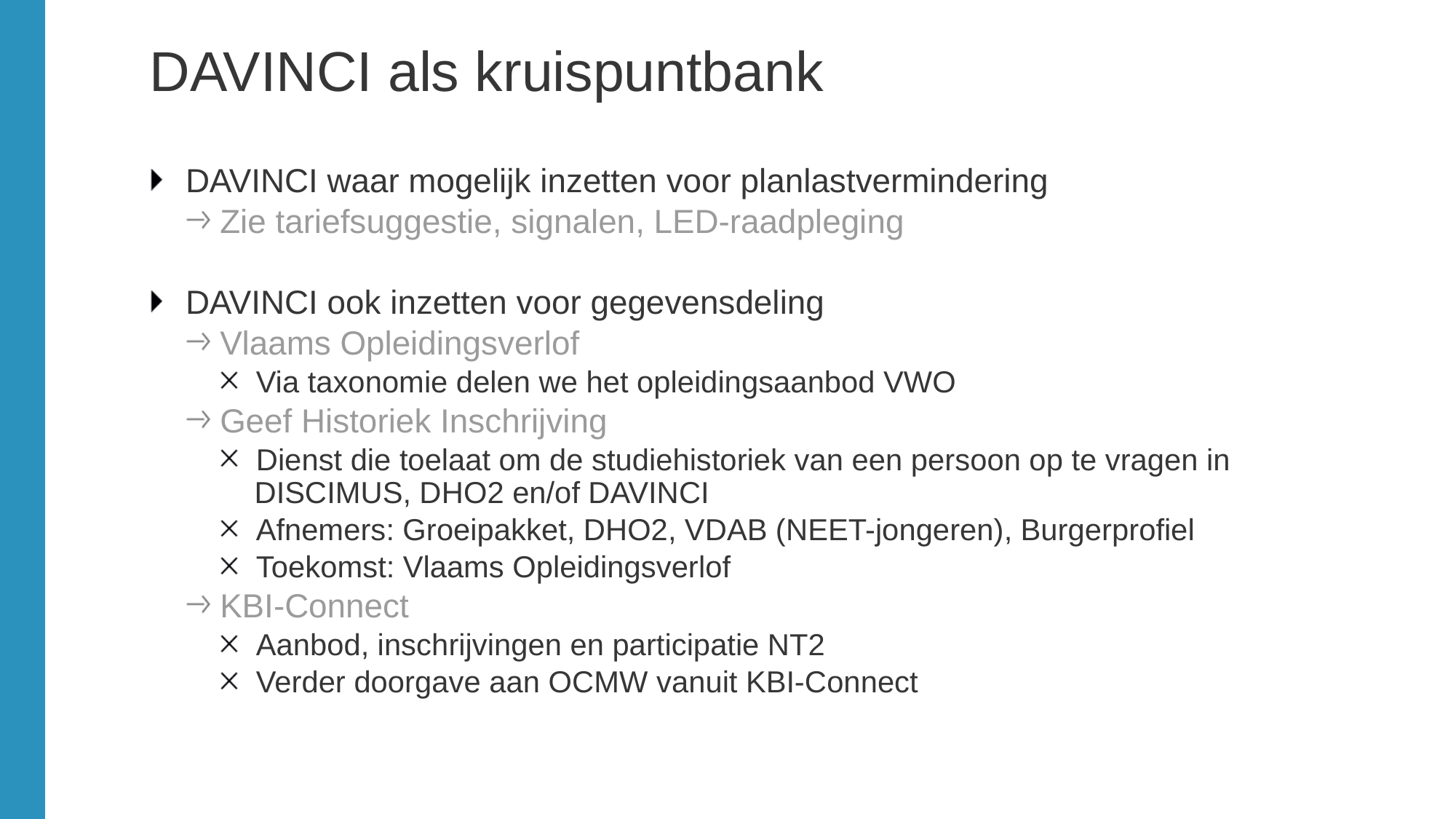

# DAVINCI als kruispuntbank
DAVINCI waar mogelijk inzetten voor planlastvermindering
Zie tariefsuggestie, signalen, LED-raadpleging

DAVINCI ook inzetten voor gegevensdeling
Vlaams Opleidingsverlof
Via taxonomie delen we het opleidingsaanbod VWO
Geef Historiek Inschrijving
Dienst die toelaat om de studiehistoriek van een persoon op te vragen in DISCIMUS, DHO2 en/of DAVINCI
Afnemers: Groeipakket, DHO2, VDAB (NEET-jongeren), Burgerprofiel
Toekomst: Vlaams Opleidingsverlof
KBI-Connect
Aanbod, inschrijvingen en participatie NT2
Verder doorgave aan OCMW vanuit KBI-Connect